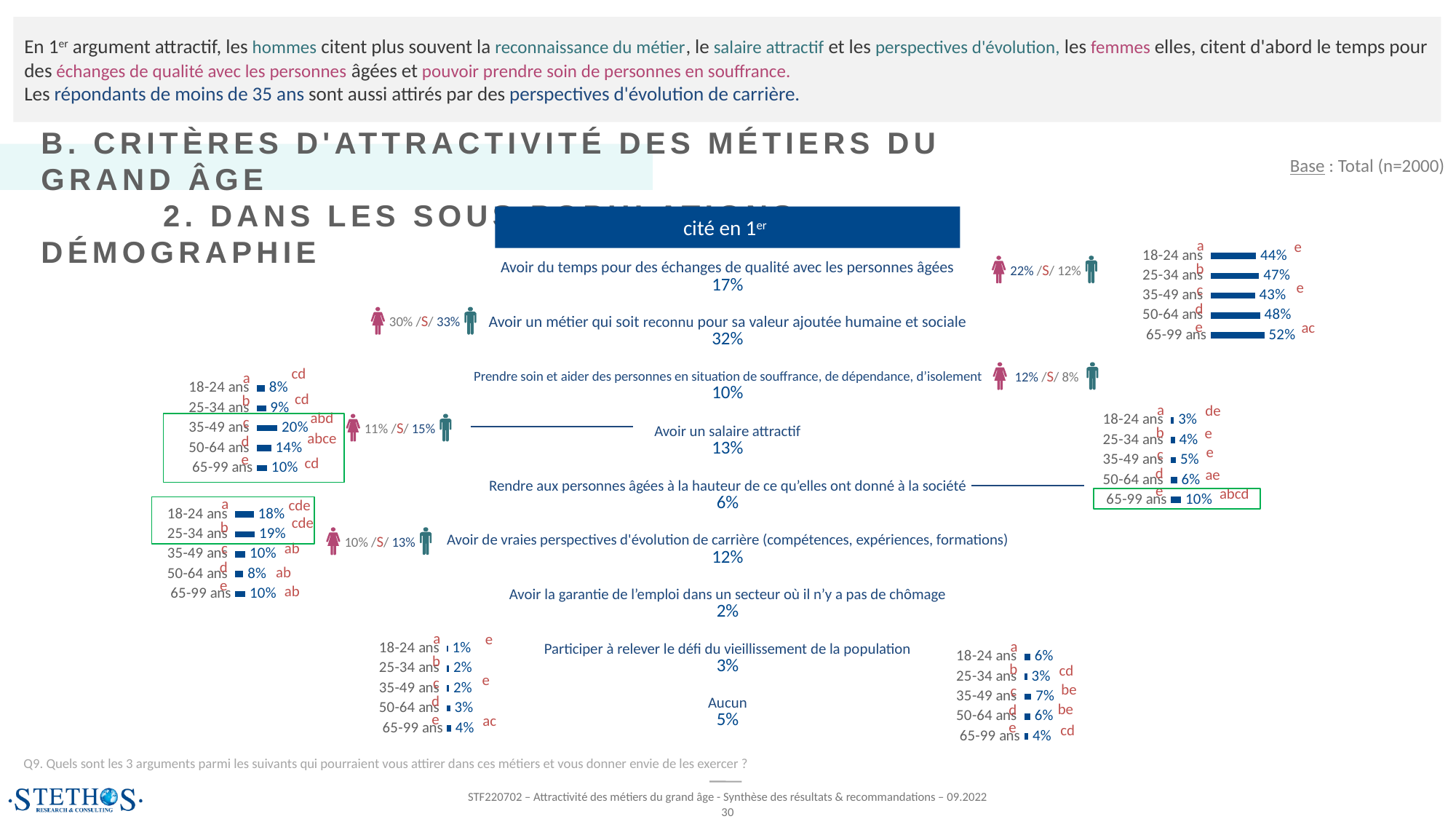

En 1er argument attractif, les hommes citent plus souvent la reconnaissance du métier, le salaire attractif et les perspectives d'évolution, les femmes elles, citent d'abord le temps pour des échanges de qualité avec les personnes âgées et pouvoir prendre soin de personnes en souffrance.
Les répondants de moins de 35 ans sont aussi attirés par des perspectives d'évolution de carrière.
B. CRITÈRES D'ATTRACTIVITÉ DES MÉTIERS DU GRAND ÂGE
	 2. DANS LES SOUS POPULATIONS - DÉMOGRAPHIE

Base : Total (n=2000)
cité en 1er

### Chart

| Category | Série 1 |
|---|---|
| 18-24 ans  | 0.44 |
| 25-34 ans  | 0.47 |
| 35-49 ans  | 0.43 |
| 50-64 ans  | 0.48 |
| 65-99 ans | 0.52 |
a
e
| Avoir du temps pour des échanges de qualité avec les personnes âgées 17% |
| --- |
| Avoir un métier qui soit reconnu pour sa valeur ajoutée humaine et sociale 32% |
| Prendre soin et aider des personnes en situation de souffrance, de dépendance, d’isolement 10% |
| Avoir un salaire attractif 13% |
| Rendre aux personnes âgées à la hauteur de ce qu’elles ont donné à la société 6% |
| Avoir de vraies perspectives d'évolution de carrière (compétences, expériences, formations) 12% |
| Avoir la garantie de l’emploi dans un secteur où il n’y a pas de chômage 2% |
| Participer à relever le défi du vieillissement de la population 3% |
| Aucun 5% |
b
22% /S/ 12%

e
c
d
30% /S/ 33%

e
ac
cd
12% /S/ 8%

### Chart

| Category | Série 1 |
|---|---|
| 18-24 ans  | 0.08 |
| 25-34 ans  | 0.09 |
| 35-49 ans  | 0.2 |
| 50-64 ans  | 0.14 |
| 65-99 ans | 0.1 |
a
cd
b

### Chart

| Category | Série 1 |
|---|---|
| 18-24 ans  | 0.03 |
| 25-34 ans  | 0.04 |
| 35-49 ans  | 0.05 |
| 50-64 ans  | 0.06 |
| 65-99 ans | 0.1 |
a
de
abd
c
11% /S/ 15%

b
e
abce
d
e
c
e
cd
d
ae
e
abcd

### Chart

| Category | Série 1 |
|---|---|
| 18-24 ans  | 0.18 |
| 25-34 ans  | 0.19 |
| 35-49 ans  | 0.1 |
| 50-64 ans  | 0.08 |
| 65-99 ans | 0.1 |
a
cde

cde
b
10% /S/ 13%

ab
c
d
ab
e
ab

### Chart

| Category | Série 1 |
|---|---|
| 18-24 ans  | 0.01 |
| 25-34 ans  | 0.02 |
| 35-49 ans  | 0.02 |
| 50-64 ans  | 0.03 |
| 65-99 ans | 0.04 |
a
e

### Chart

| Category | Série 1 |
|---|---|
| 18-24 ans  | 0.06 |
| 25-34 ans  | 0.03 |
| 35-49 ans  | 0.07 |
| 50-64 ans  | 0.06 |
| 65-99 ans | 0.04 |
a
b
b
cd
e
c
be
c
d
be
d
e
ac
e
cd
Q9. Quels sont les 3 arguments parmi les suivants qui pourraient vous attirer dans ces métiers et vous donner envie de les exercer ?